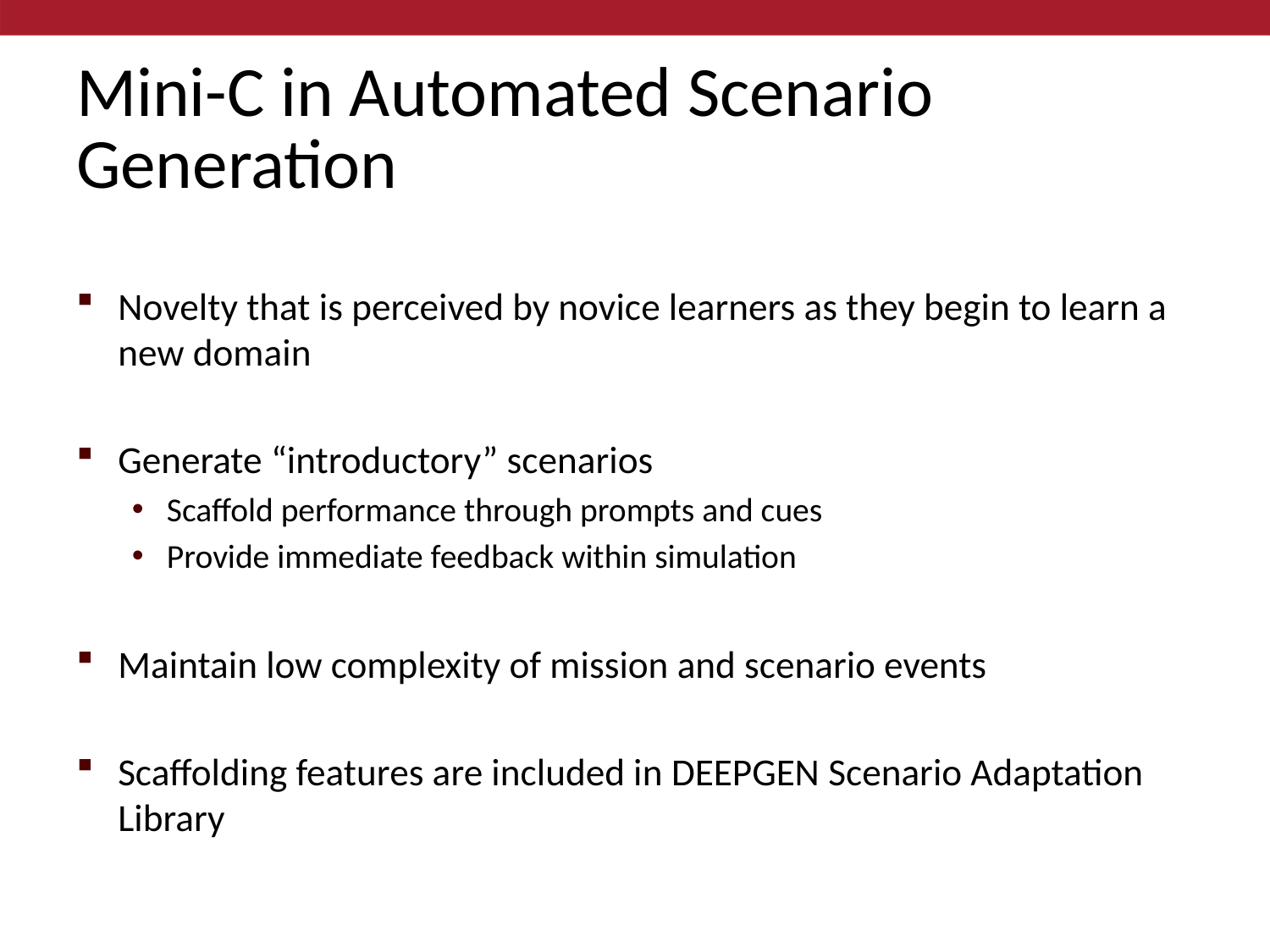

# Mini-C in Automated Scenario Generation
Novelty that is perceived by novice learners as they begin to learn a new domain

Generate “introductory” scenarios
Scaffold performance through prompts and cues
Provide immediate feedback within simulation

Maintain low complexity of mission and scenario events

Scaffolding features are included in DeepGen Scenario Adaptation Library